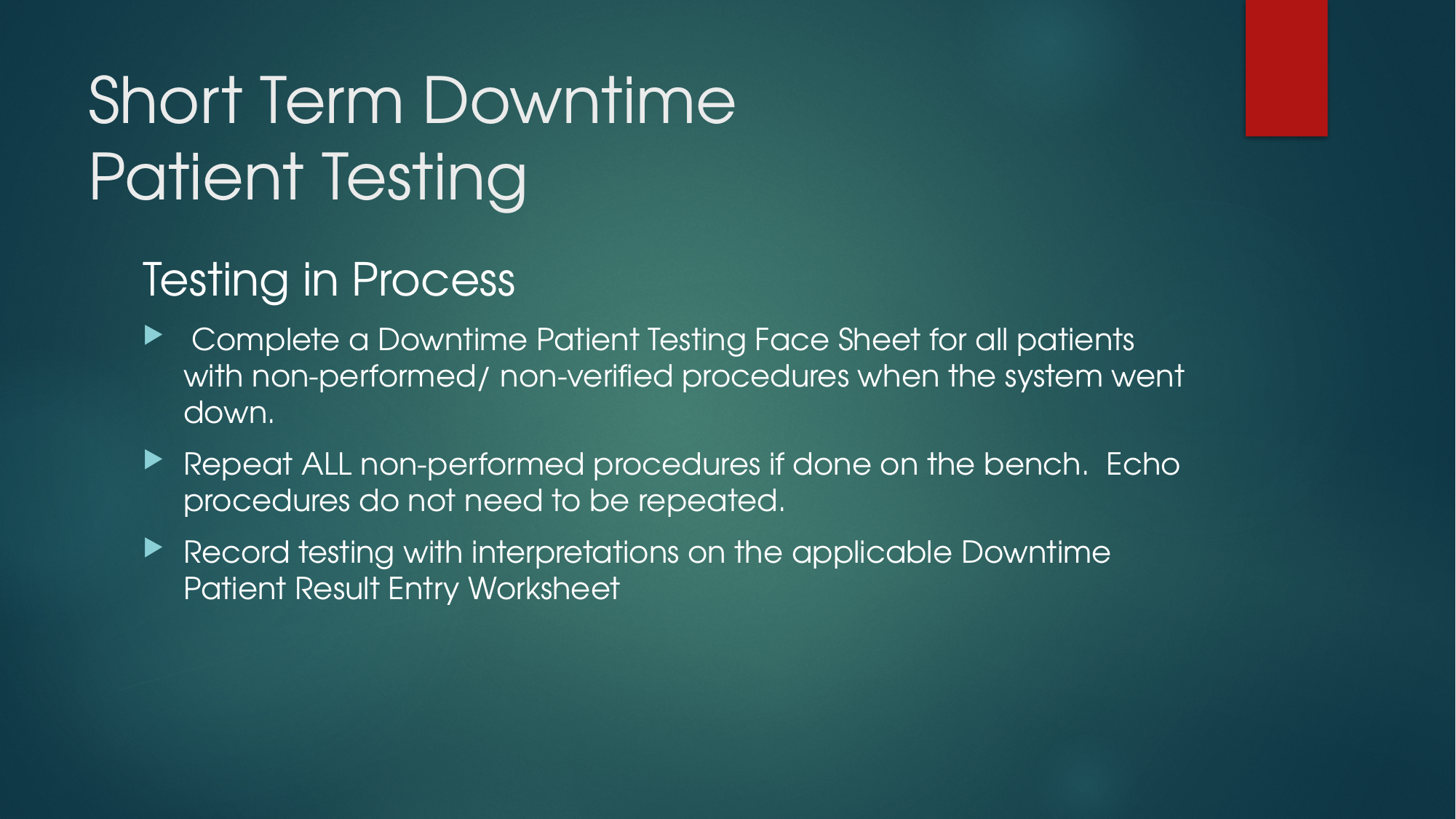

# Short Term Downtime Patient Testing
Testing in Process
 Complete a Downtime Patient Testing Face Sheet for all patients with non-performed/ non-verified procedures when the system went down.
Repeat ALL non-performed procedures if done on the bench.  Echo procedures do not need to be repeated.
Record testing with interpretations on the applicable Downtime Patient Result Entry Worksheet